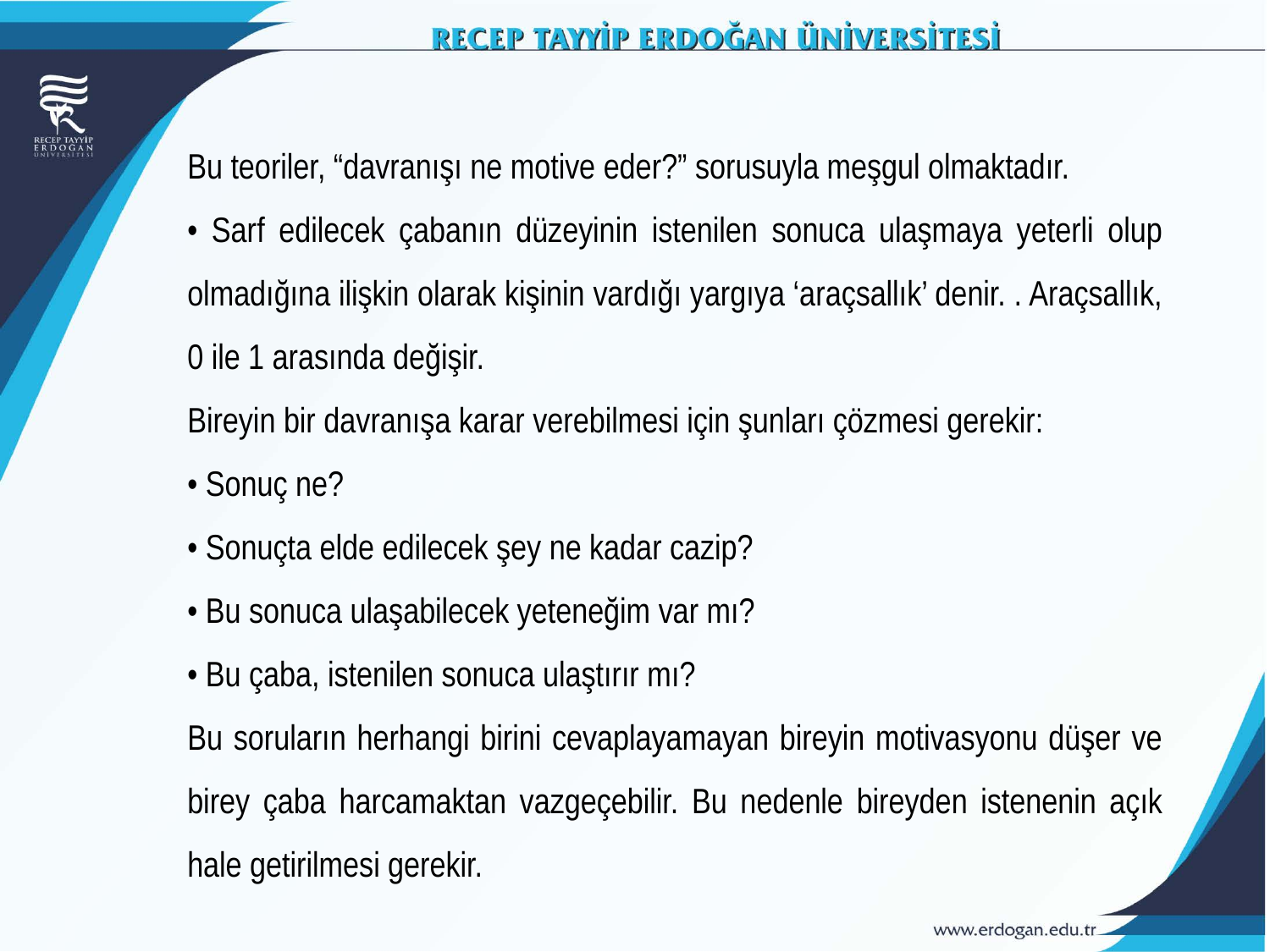

Bu teoriler, “davranışı ne motive eder?” sorusuyla meşgul olmaktadır.
• Sarf edilecek çabanın düzeyinin istenilen sonuca ulaşmaya yeterli olup olmadığına ilişkin olarak kişinin vardığı yargıya ‘araçsallık’ denir. . Araçsallık, 0 ile 1 arasında değişir.
Bireyin bir davranışa karar verebilmesi için şunları çözmesi gerekir:
• Sonuç ne?
• Sonuçta elde edilecek şey ne kadar cazip?
• Bu sonuca ulaşabilecek yeteneğim var mı?
• Bu çaba, istenilen sonuca ulaştırır mı?
Bu soruların herhangi birini cevaplayamayan bireyin motivasyonu düşer ve birey çaba harcamaktan vazgeçebilir. Bu nedenle bireyden istenenin açık hale getirilmesi gerekir.